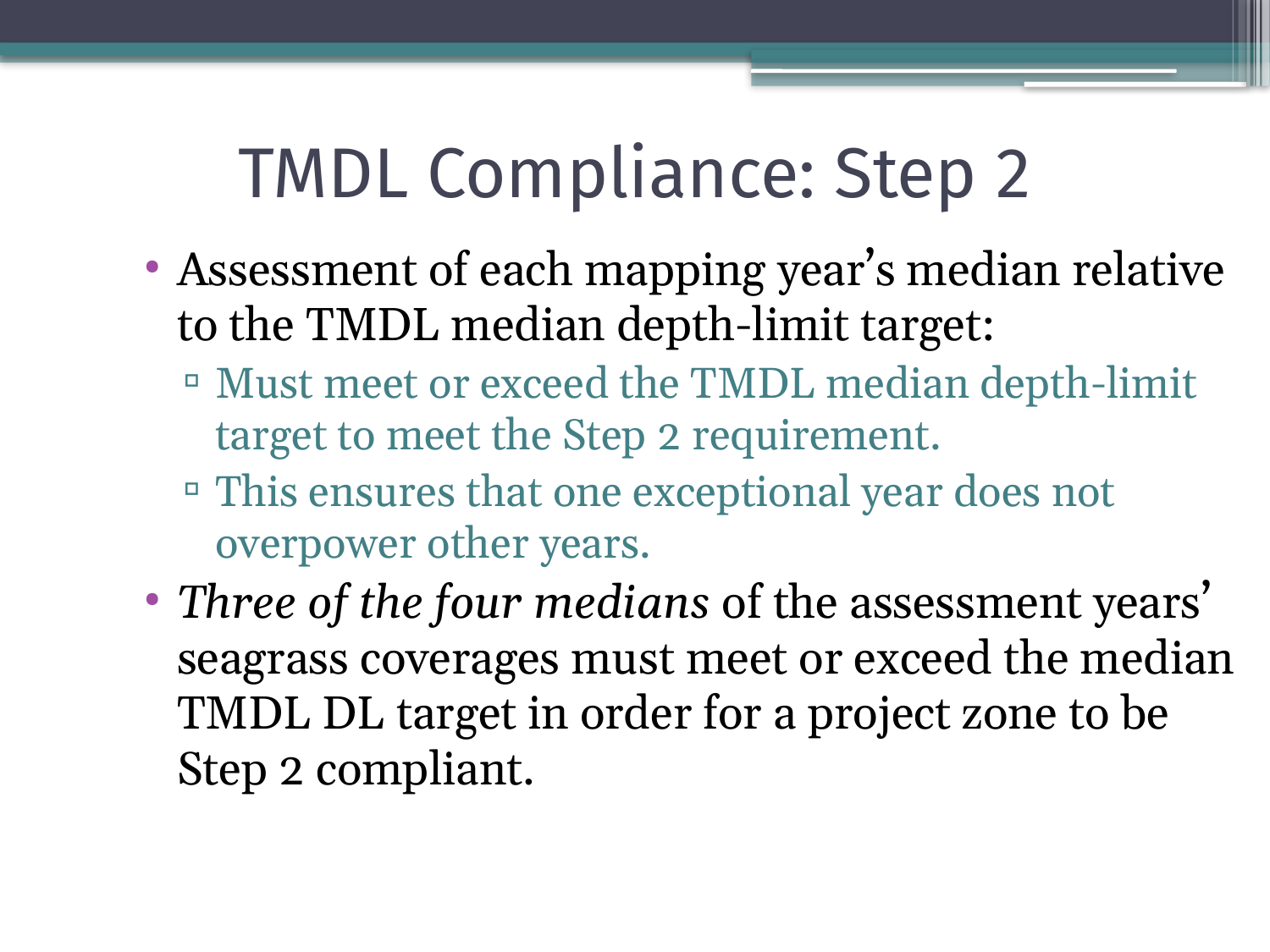

# TMDL Compliance: Step 2
Assessment of each mapping year’s median relative to the TMDL median depth-limit target:
Must meet or exceed the TMDL median depth-limit target to meet the Step 2 requirement.
This ensures that one exceptional year does not overpower other years.
Three of the four medians of the assessment years’ seagrass coverages must meet or exceed the median TMDL DL target in order for a project zone to be Step 2 compliant.